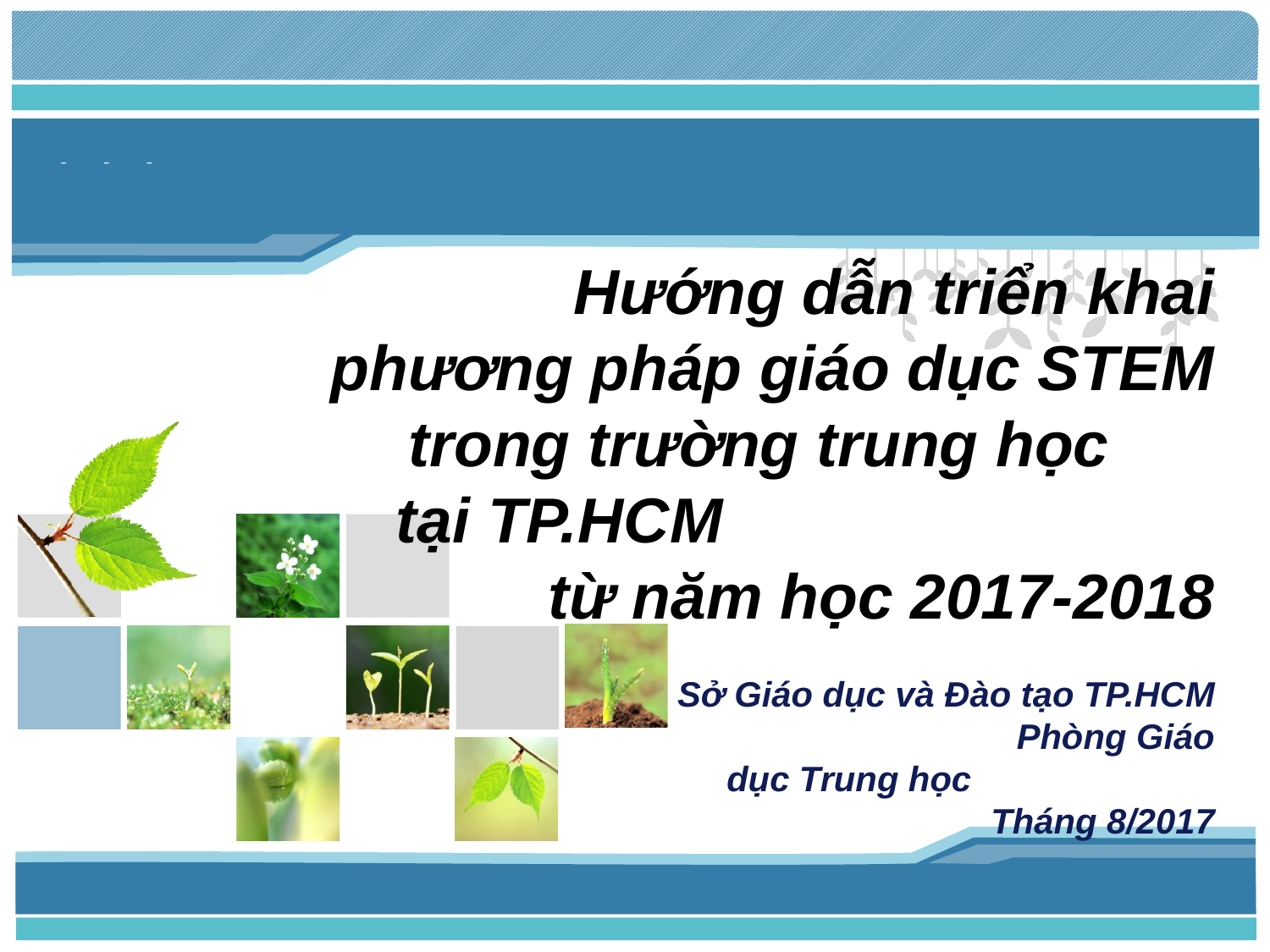

# Hướng dẫn triển khai phương pháp giáo dục STEM trong trường trung học       tại TP.HCM                             từ năm học 2017-2018
Sở Giáo dục và Đào tạo TP.HCM                                Phòng Giáo dục Trung học                          Tháng 8/2017
www.themegallery.com